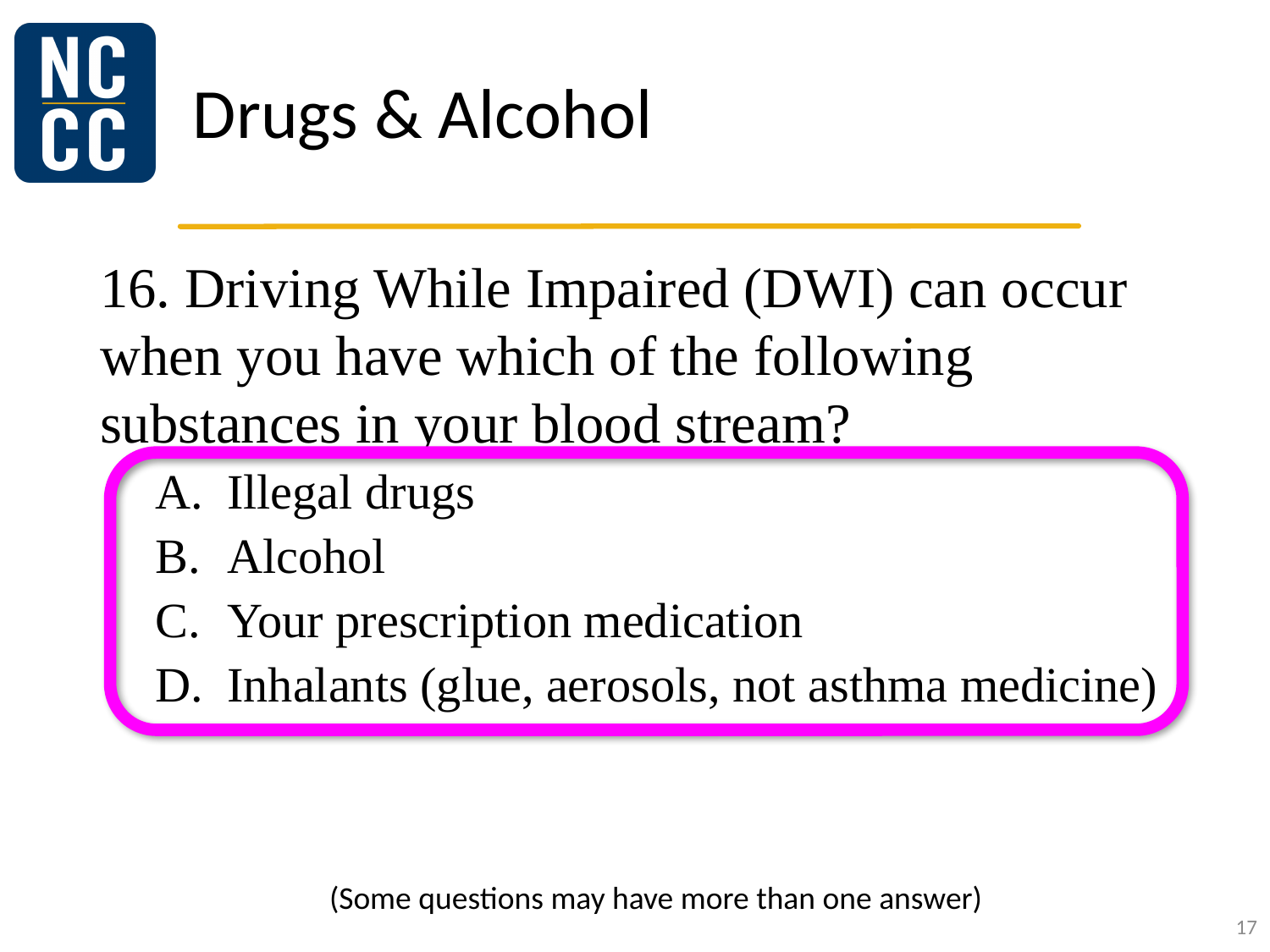

# Drugs & Alcohol
16. Driving While Impaired (DWI) can occur when you have which of the following substances in your blood stream?
Illegal drugs
Alcohol
Your prescription medication
Inhalants (glue, aerosols, not asthma medicine)

(Some questions may have more than one answer)
17